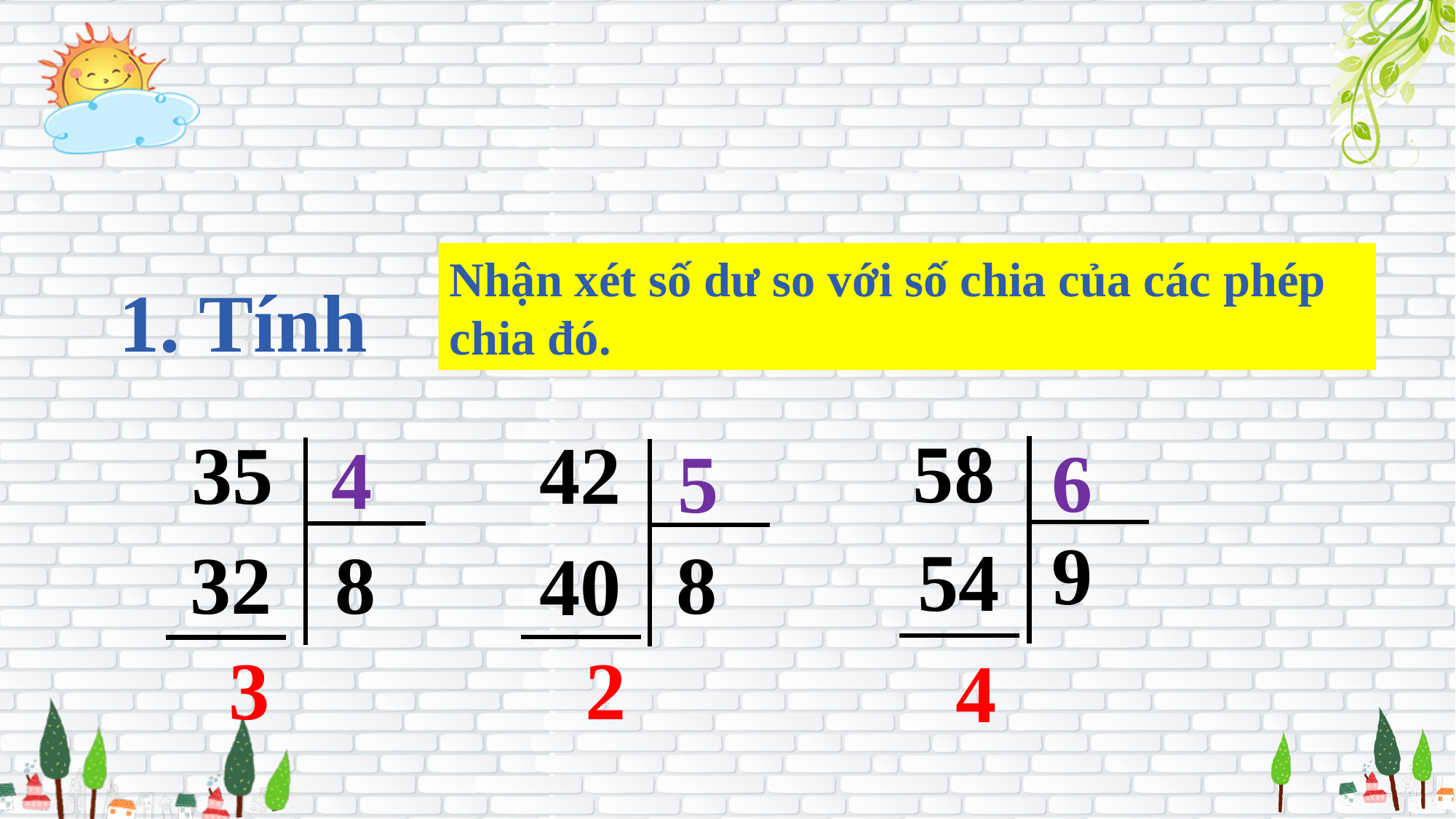

Nhận xét số dư so với số chia của các phép chia đó.
1. Tính
58
35
42
4
6
5
9
54
32
8
8
40
3
2
4